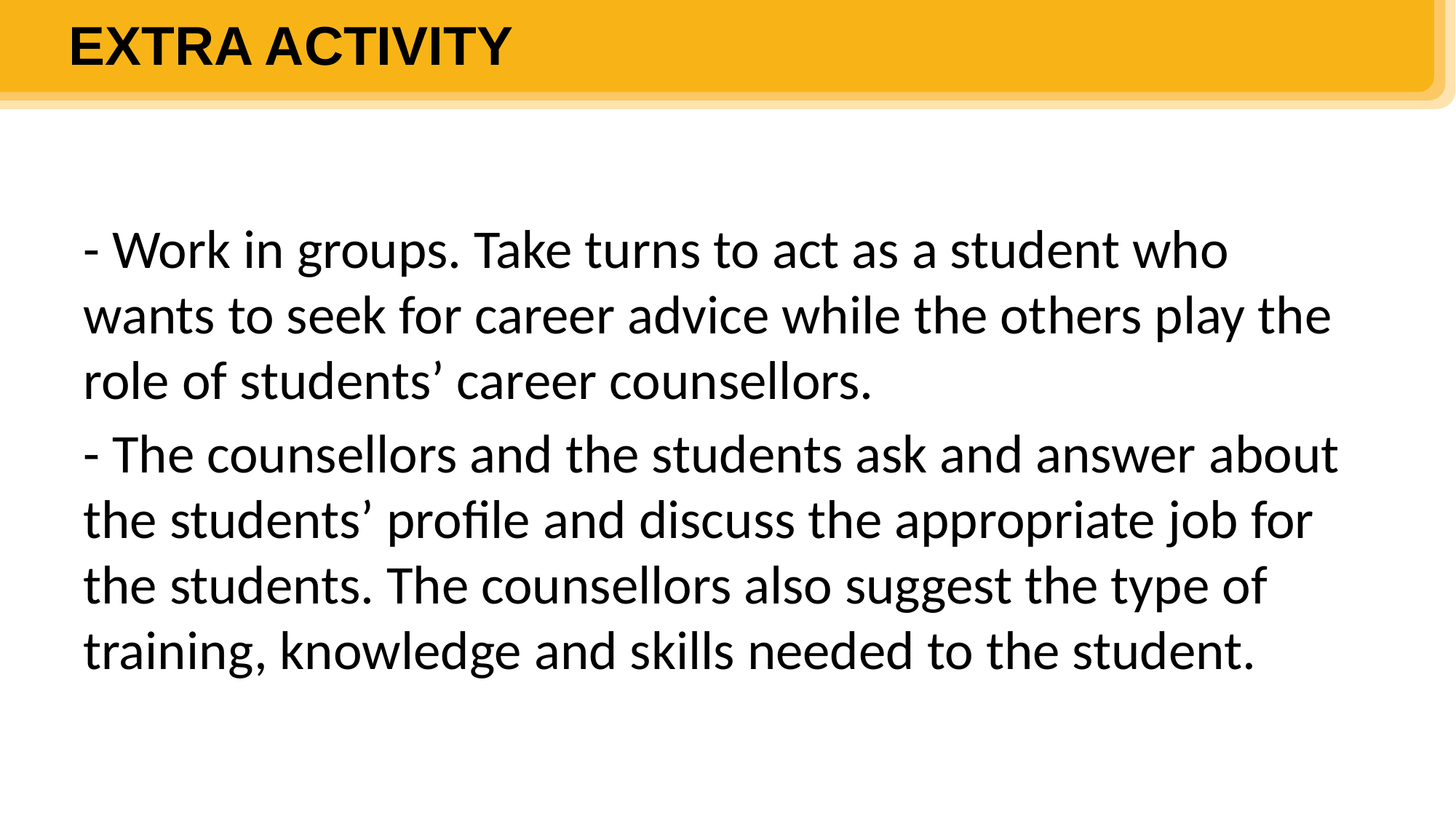

EXTRA ACTIVITY
- Work in groups. Take turns to act as a student who wants to seek for career advice while the others play the role of students’ career counsellors.
- The counsellors and the students ask and answer about the students’ profile and discuss the appropriate job for the students. The counsellors also suggest the type of training, knowledge and skills needed to the student.
| STUDENT’S PROFILE |  |
| --- | --- |
| Name: |  |
| Age: |  |
| Pesonality: |  |
| Special ability (if there is): |  |